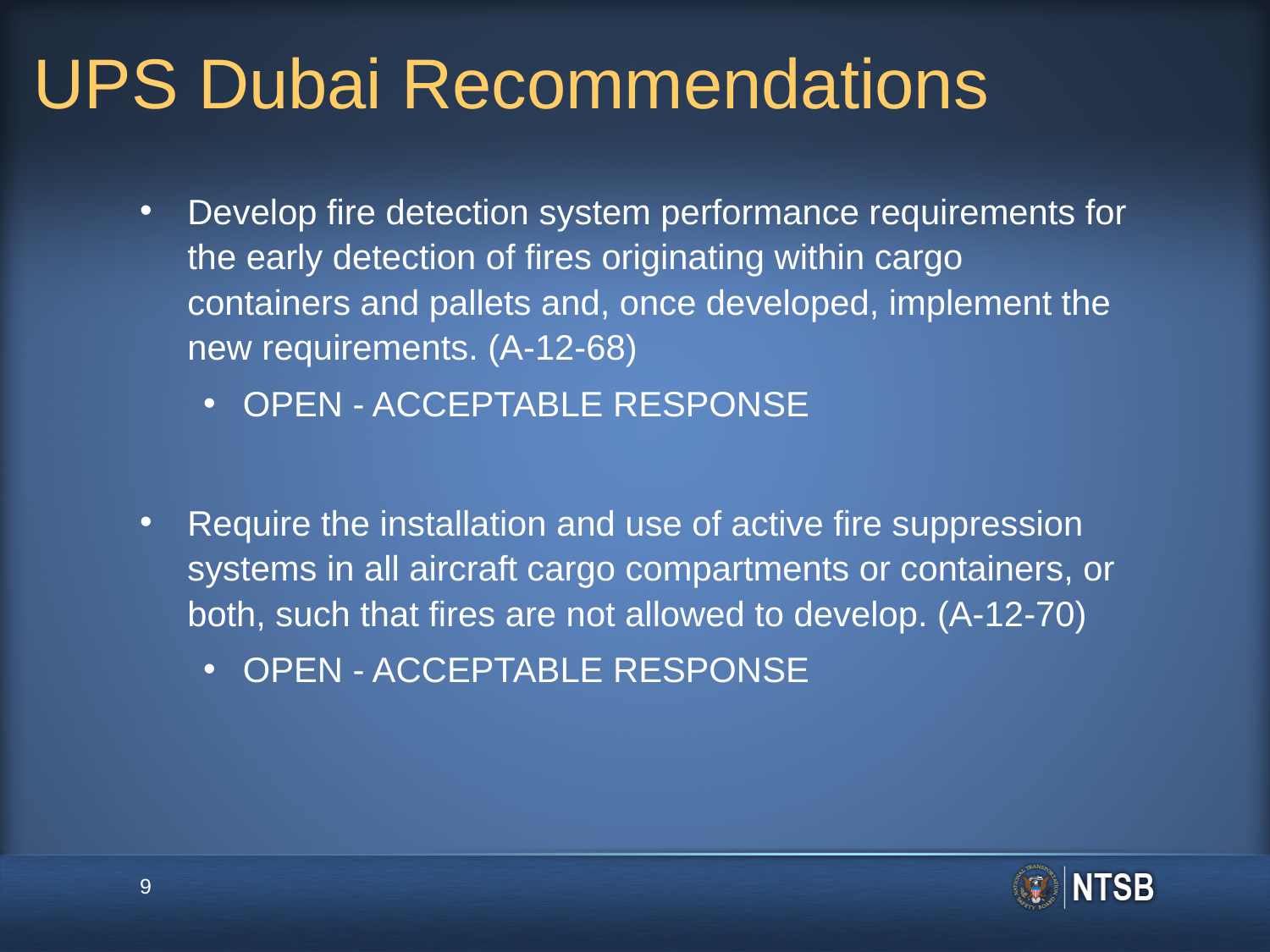

# UPS Dubai Recommendations
Develop fire detection system performance requirements for the early detection of fires originating within cargo containers and pallets and, once developed, implement the new requirements. (A-12-68)
OPEN - ACCEPTABLE RESPONSE

Require the installation and use of active fire suppression systems in all aircraft cargo compartments or containers, or both, such that fires are not allowed to develop. (A-12-70)
OPEN - ACCEPTABLE RESPONSE
9